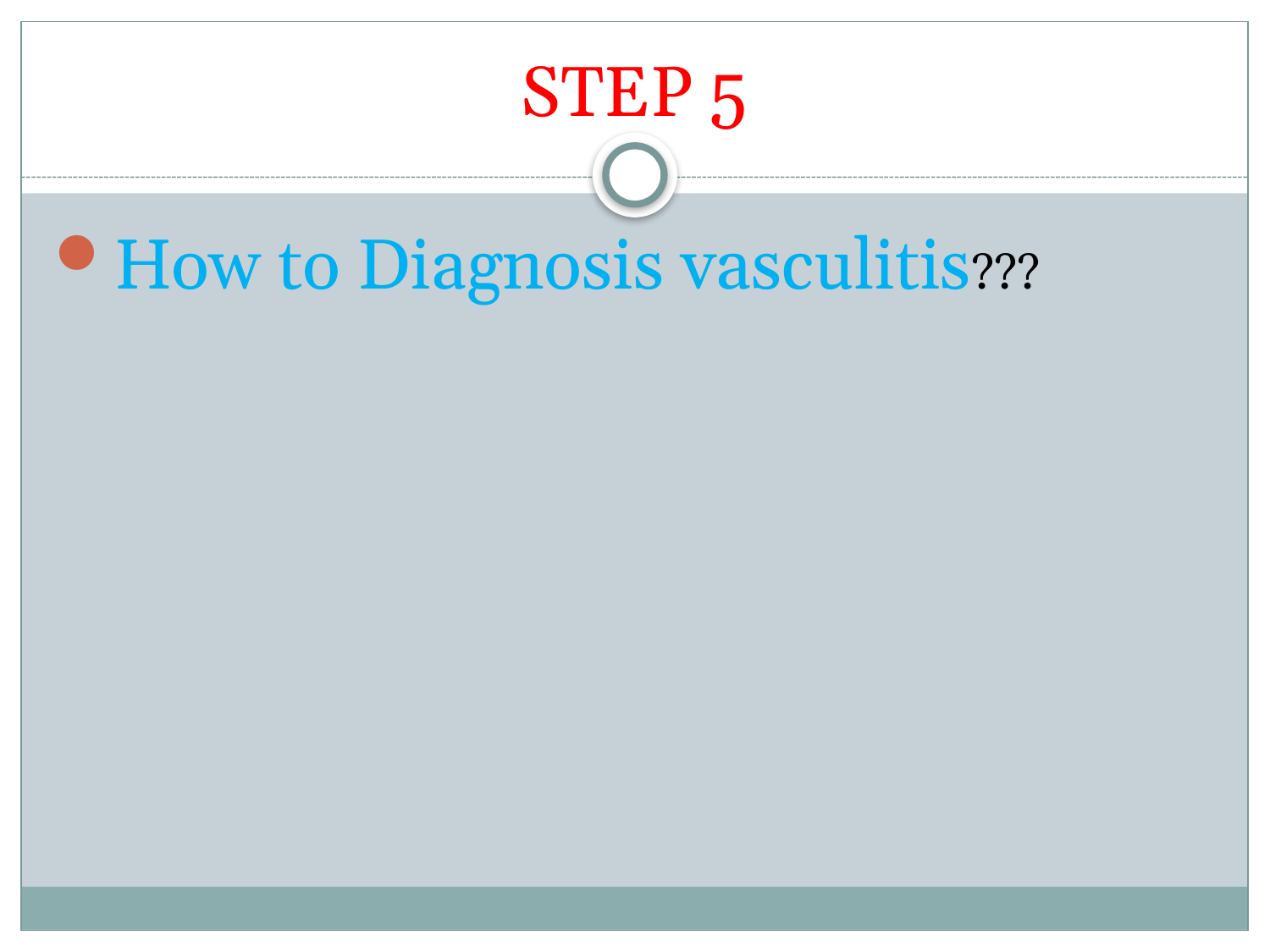

# STEP 5
How to Diagnosis vasculitis???